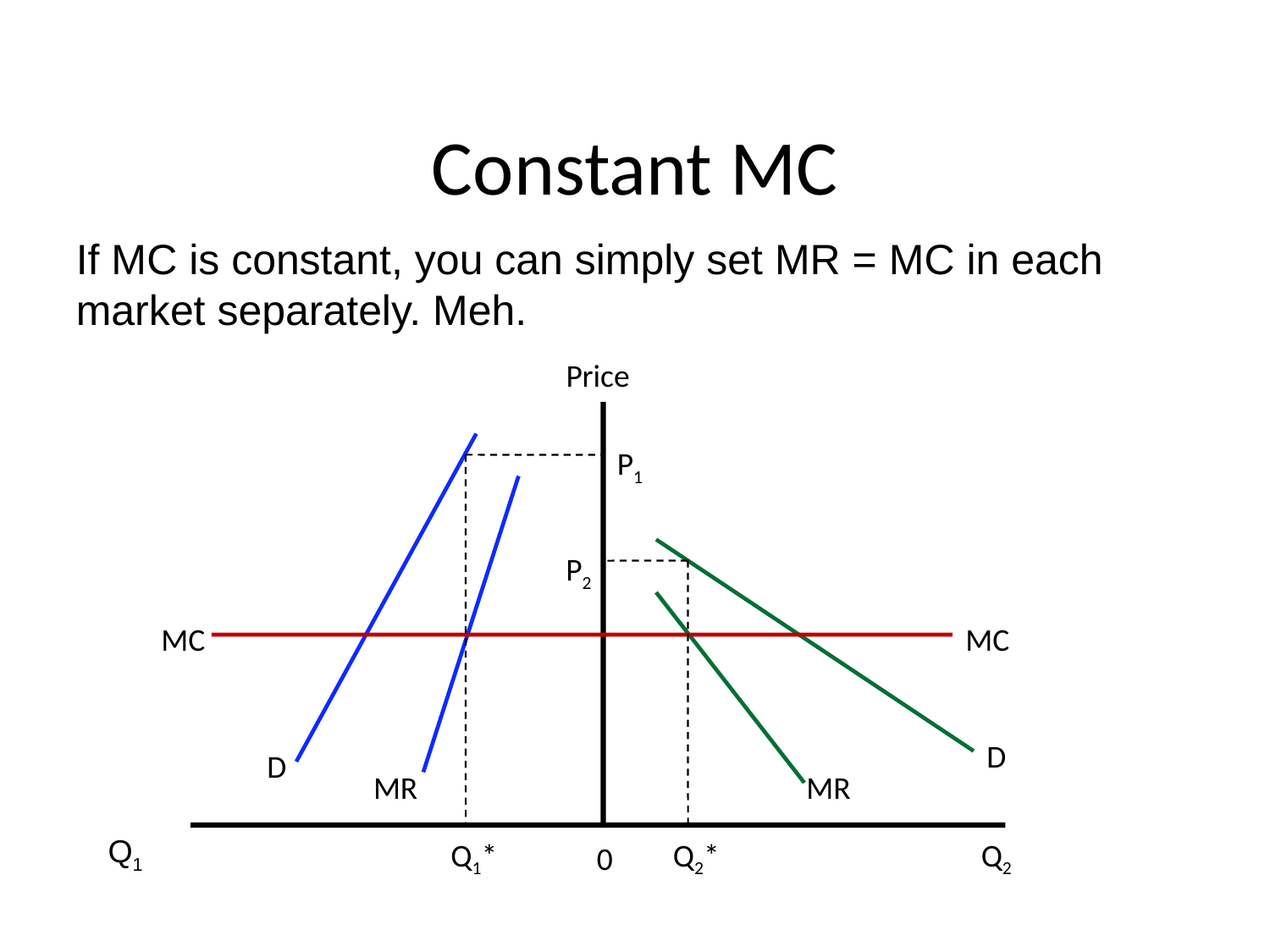

# Constant MC
If MC is constant, you can simply set MR = MC in each market separately. Meh.
Price

P1

P2

MC
MC

D
D
MR
MR
Q1

Q1*
Q2*
Q2
0